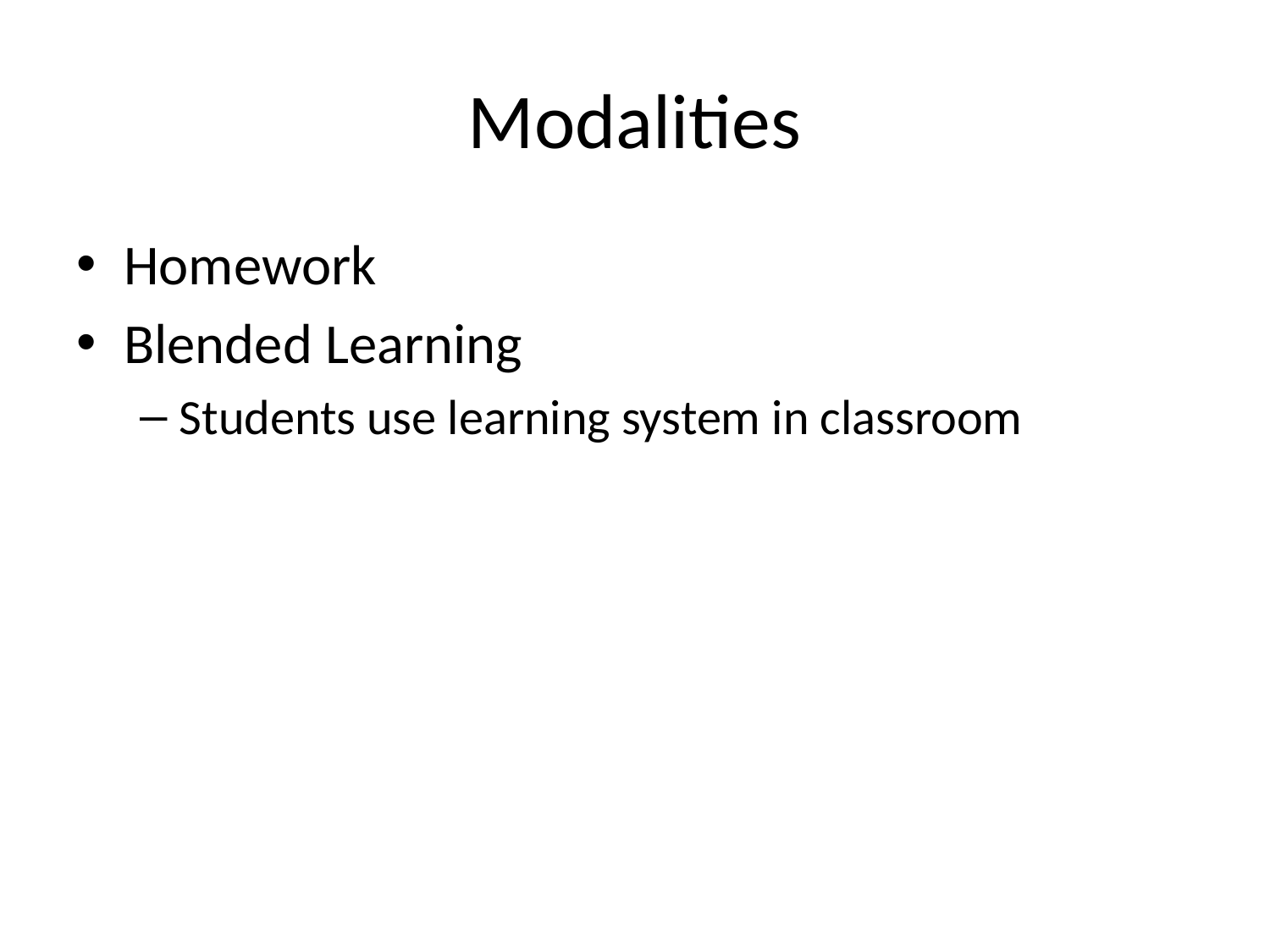

# Modalities
Homework
Blended Learning
Students use learning system in classroom